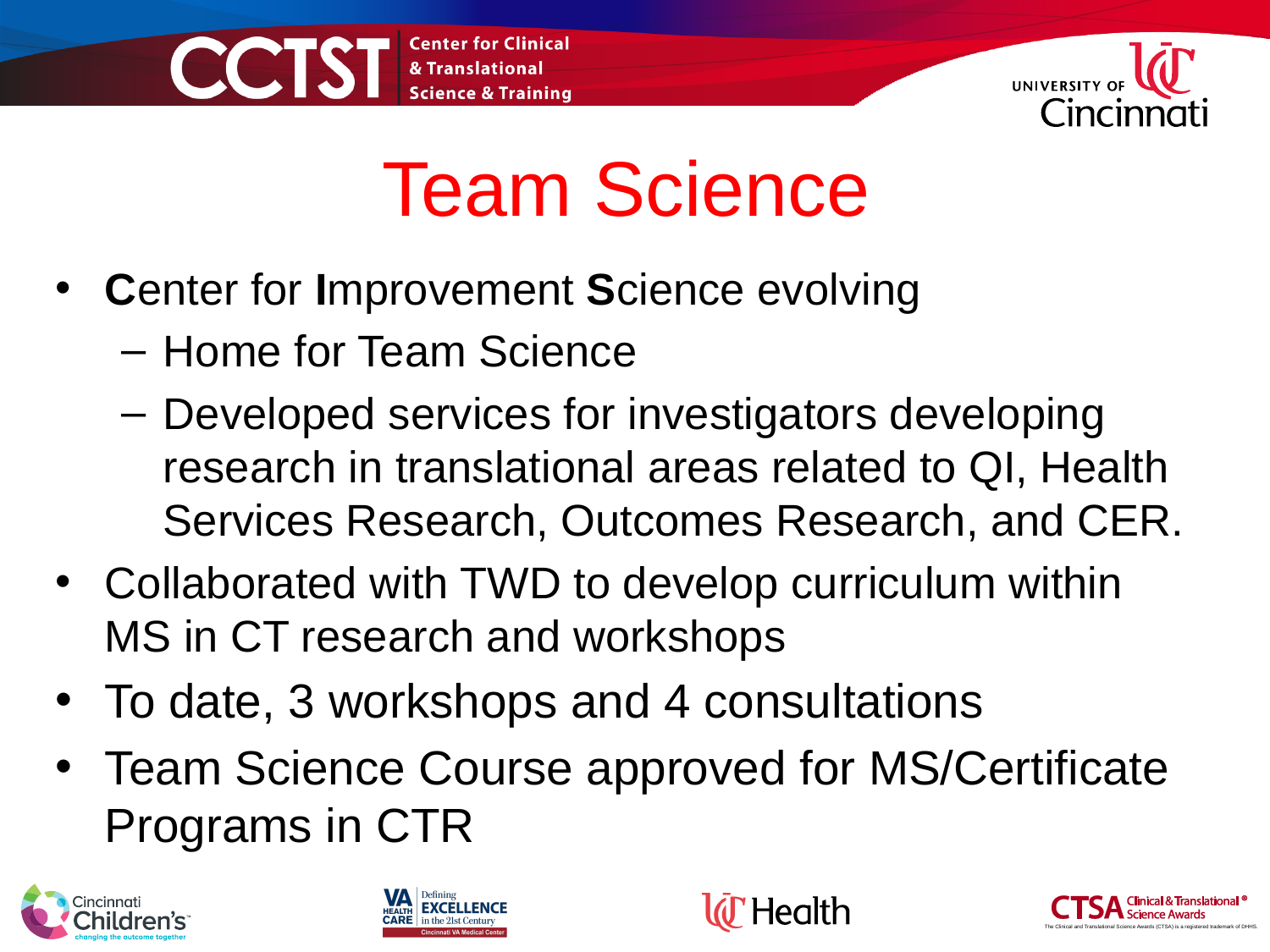

Team Science
Center for Improvement Science evolving
Home for Team Science
Developed services for investigators developing research in translational areas related to QI, Health Services Research, Outcomes Research, and CER.
Collaborated with TWD to develop curriculum within MS in CT research and workshops
To date, 3 workshops and 4 consultations
Team Science Course approved for MS/Certificate Programs in CTR